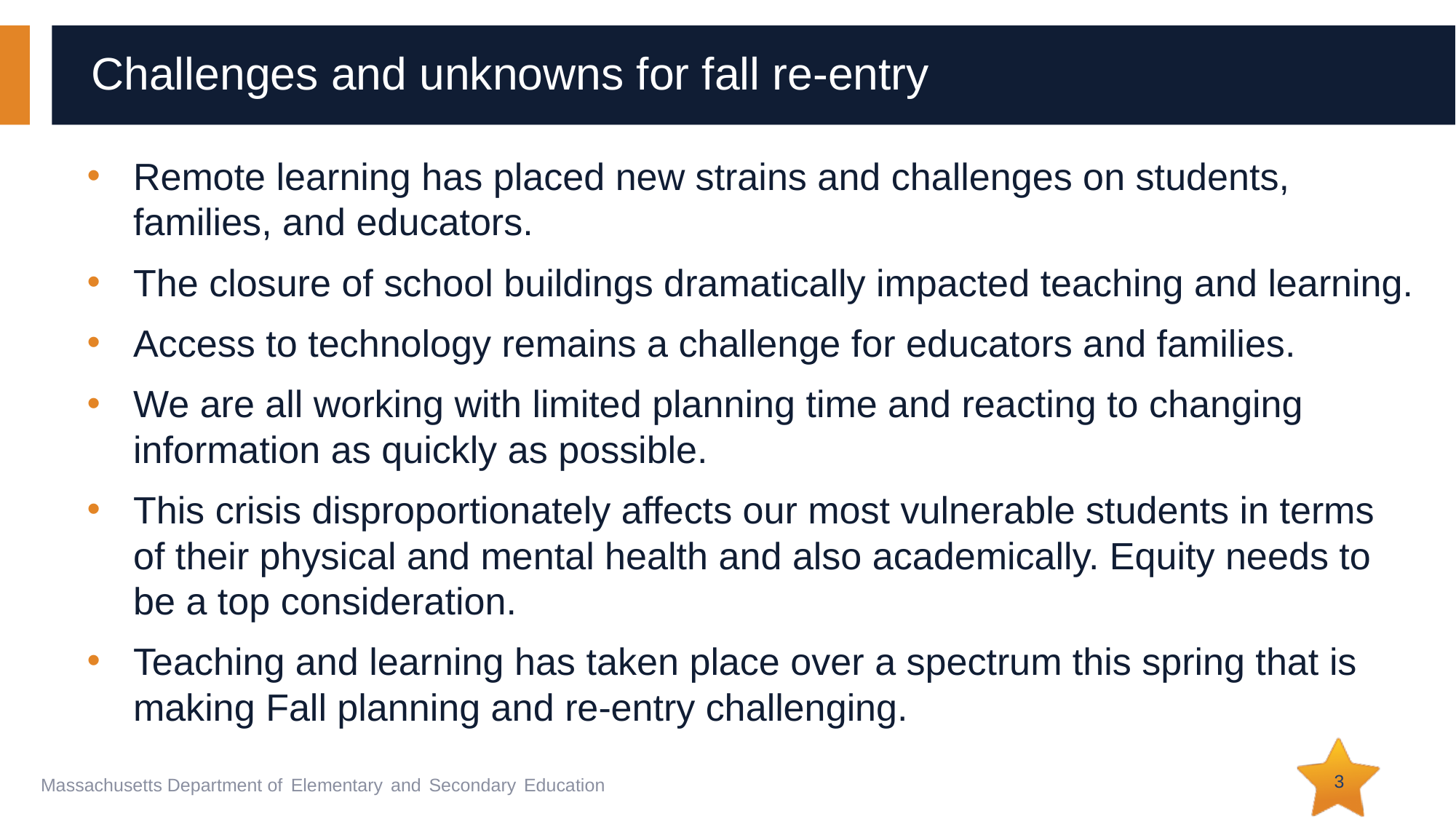

# Challenges and unknowns for fall re-entry
Remote learning has placed new strains and challenges on students, families, and educators.
The closure of school buildings dramatically impacted teaching and learning.
Access to technology remains a challenge for educators and families.
We are all working with limited planning time and reacting to changing information as quickly as possible.
This crisis disproportionately affects our most vulnerable students in terms of their physical and mental health and also academically. Equity needs to be a top consideration.
Teaching and learning has taken place over a spectrum this spring that is making Fall planning and re-entry challenging.
3